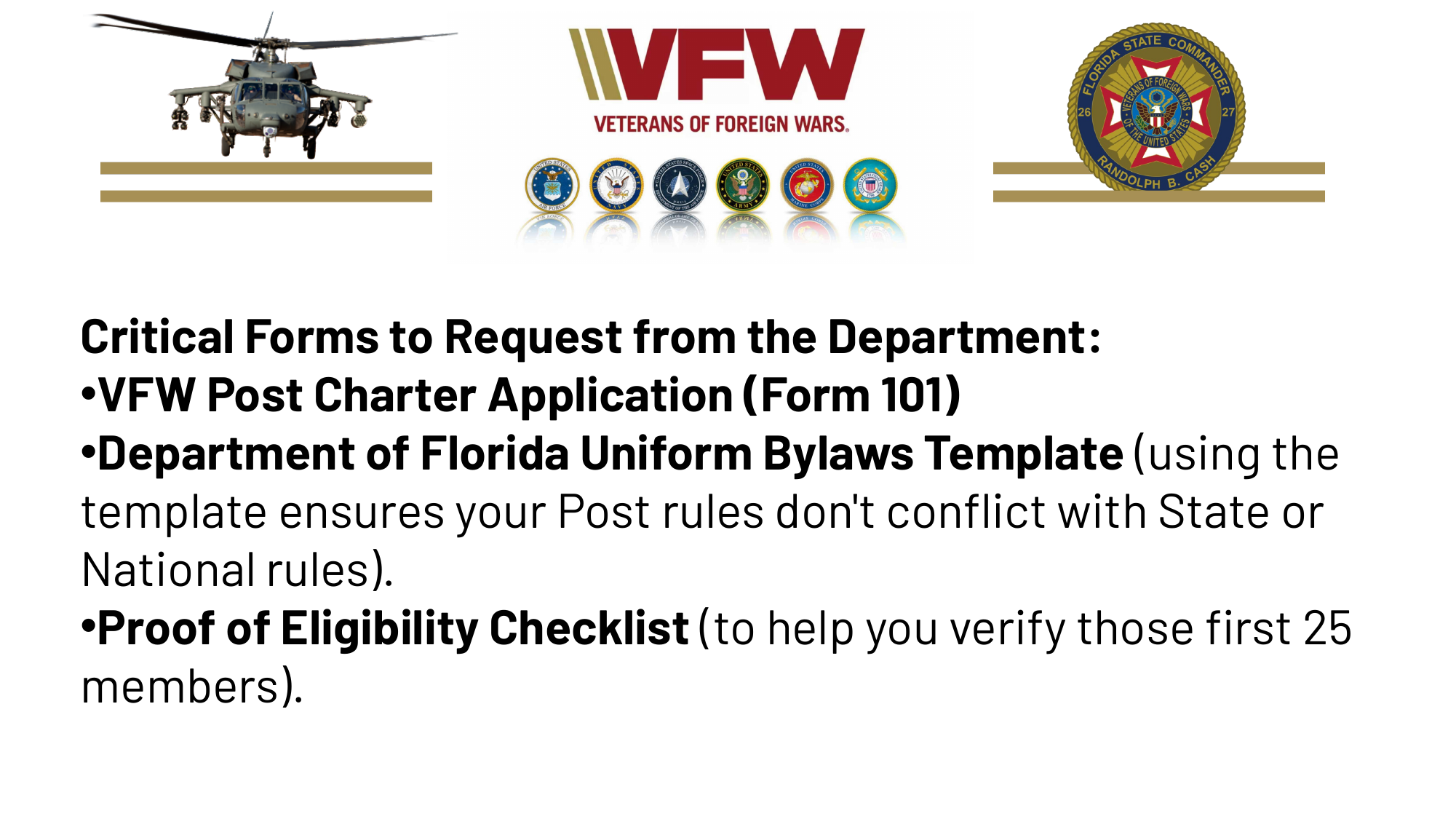

Critical Forms to Request from the Department:
VFW Post Charter Application (Form 101)
Department of Florida Uniform Bylaws Template (using the template ensures your Post rules don't conflict with State or National rules).
Proof of Eligibility Checklist (to help you verify those first 25 members).